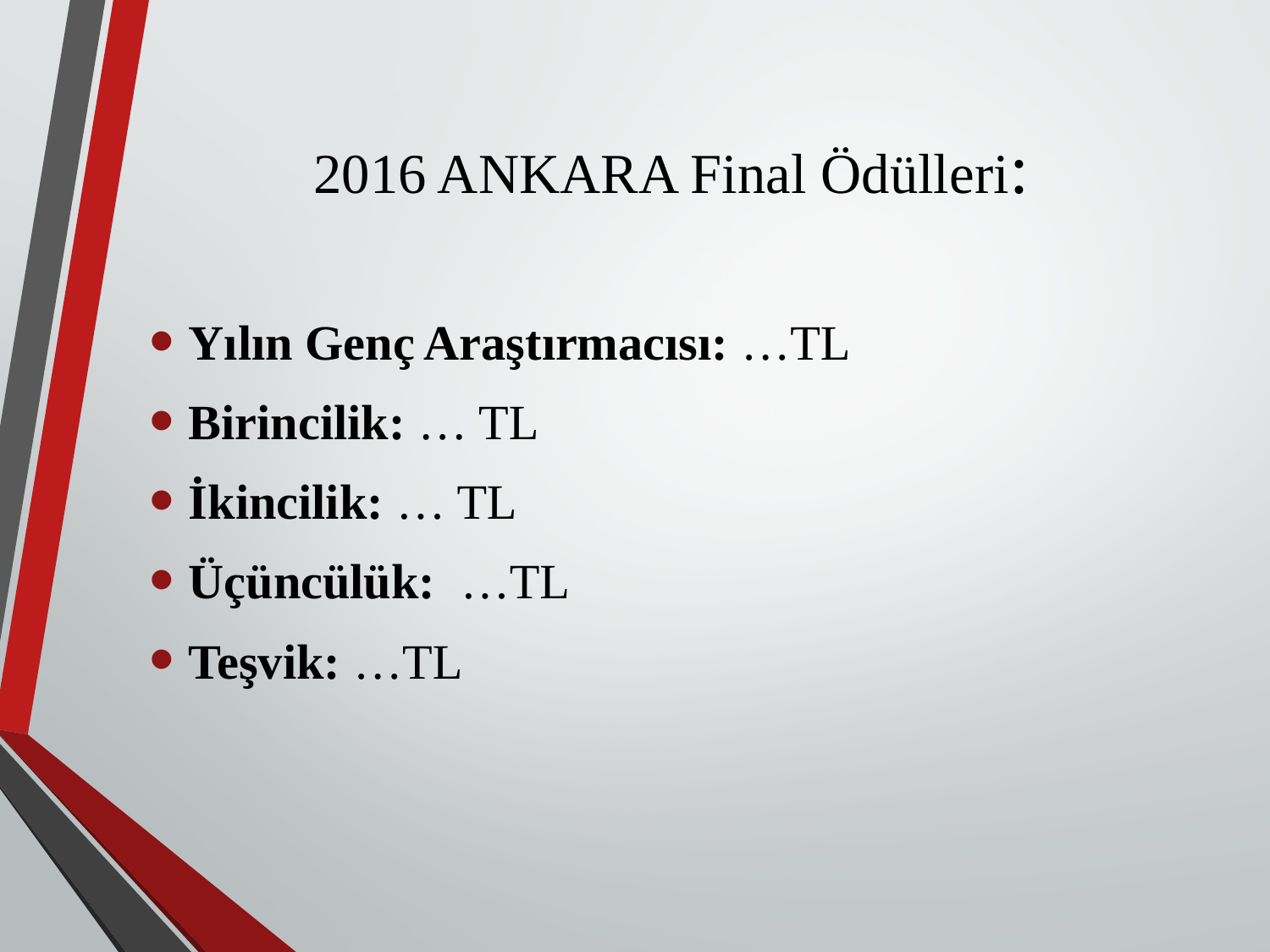

# 2016 ANKARA Final Ödülleri:
Yılın Genç Araştırmacısı: …TL
Birincilik: … TL
İkincilik: … TL
Üçüncülük:  …TL
Teşvik: …TL